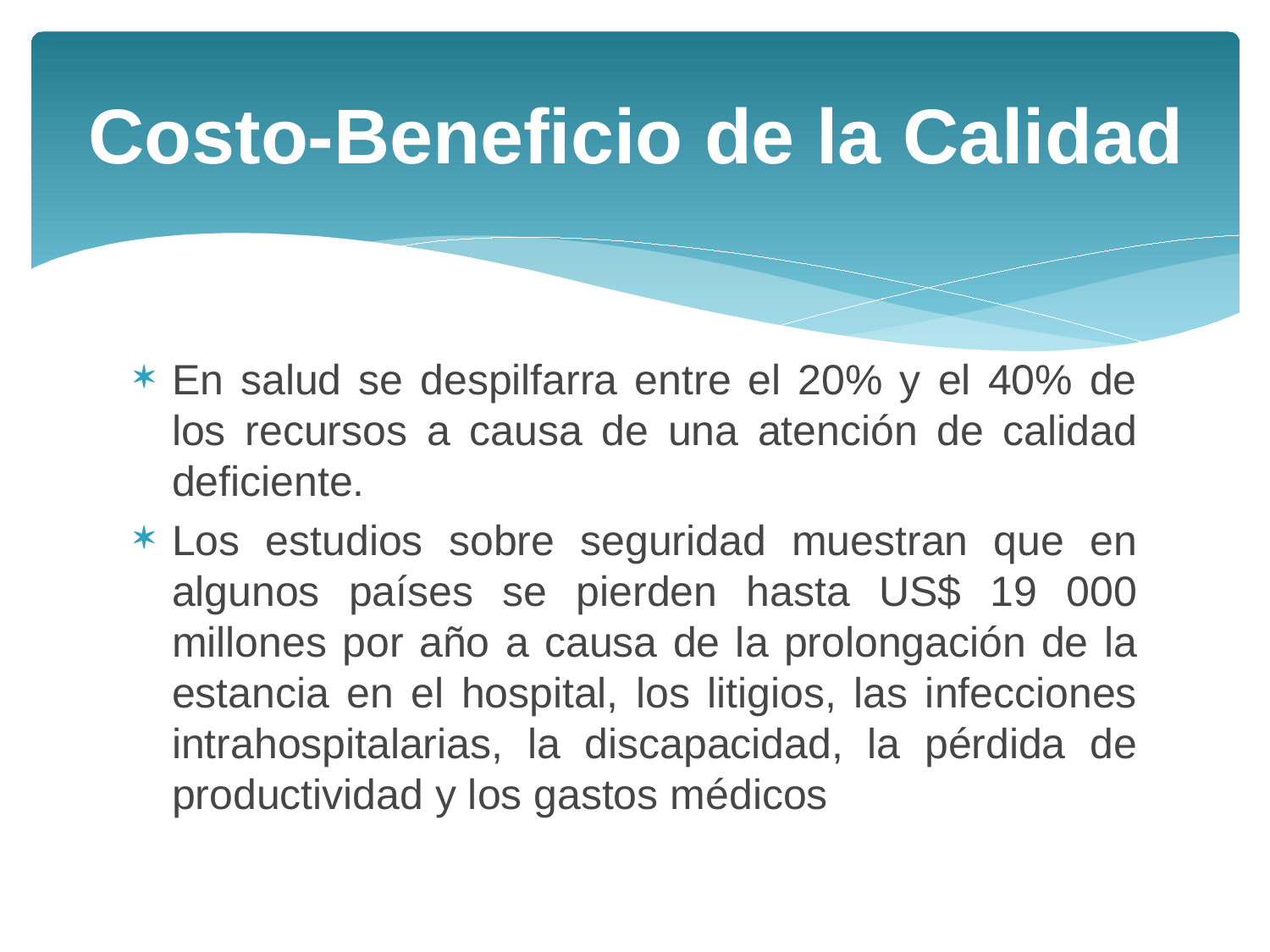

# Costo-Beneficio de la Calidad
En salud se despilfarra entre el 20% y el 40% de los recursos a causa de una atención de calidad deficiente.
Los estudios sobre seguridad muestran que en algunos países se pierden hasta US$ 19 000 millones por año a causa de la prolongación de la estancia en el hospital, los litigios, las infecciones intrahospitalarias, la discapacidad, la pérdida de productividad y los gastos médicos